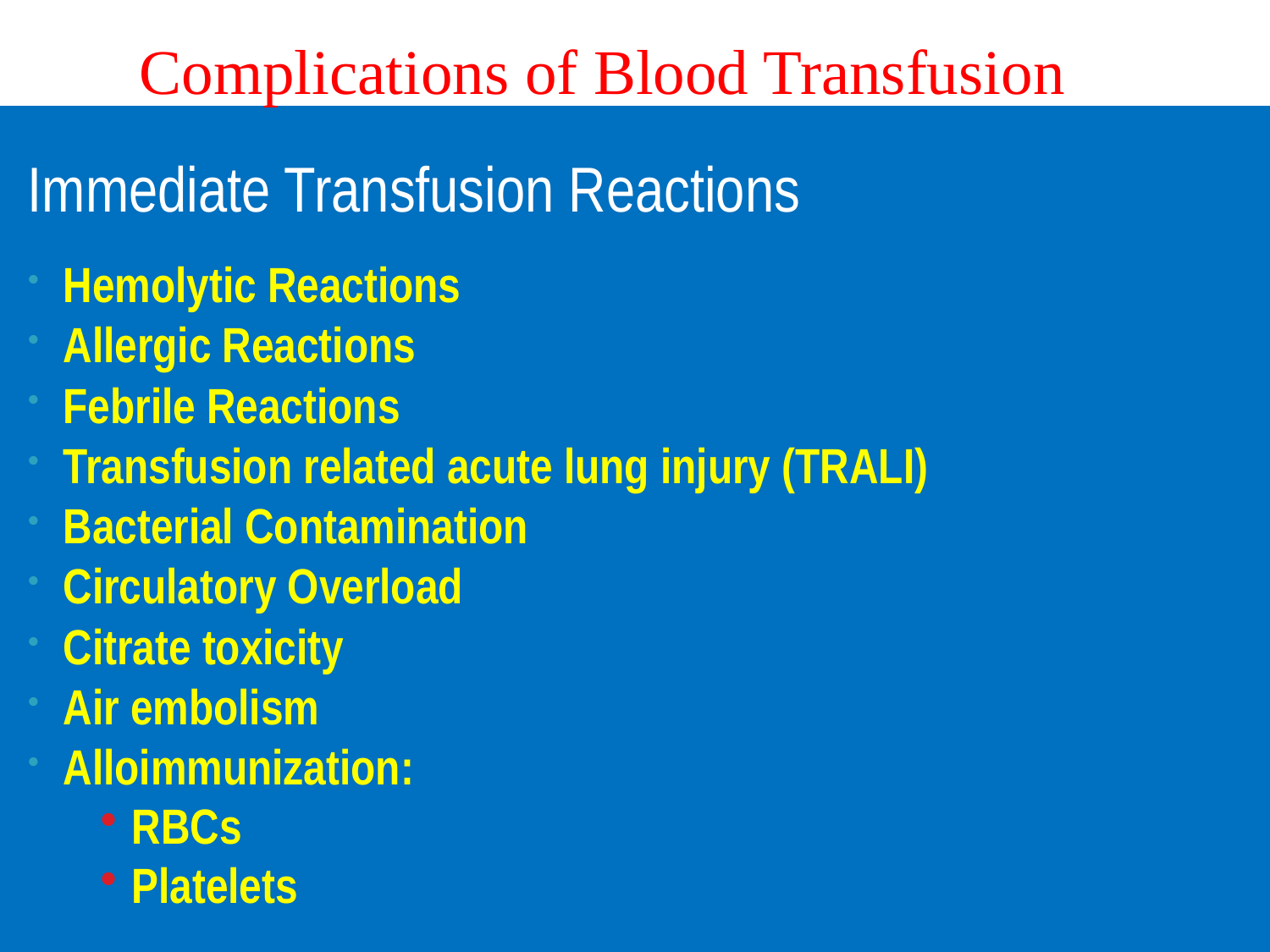

# Complications of Blood Transfusion

Immediate Transfusion Reactions

Hemolytic Reactions
Allergic Reactions
Febrile Reactions
Transfusion related acute lung injury (TRALI)
Bacterial Contamination
Circulatory Overload
Citrate toxicity
Air embolism
Alloimmunization:
RBCs
Platelets